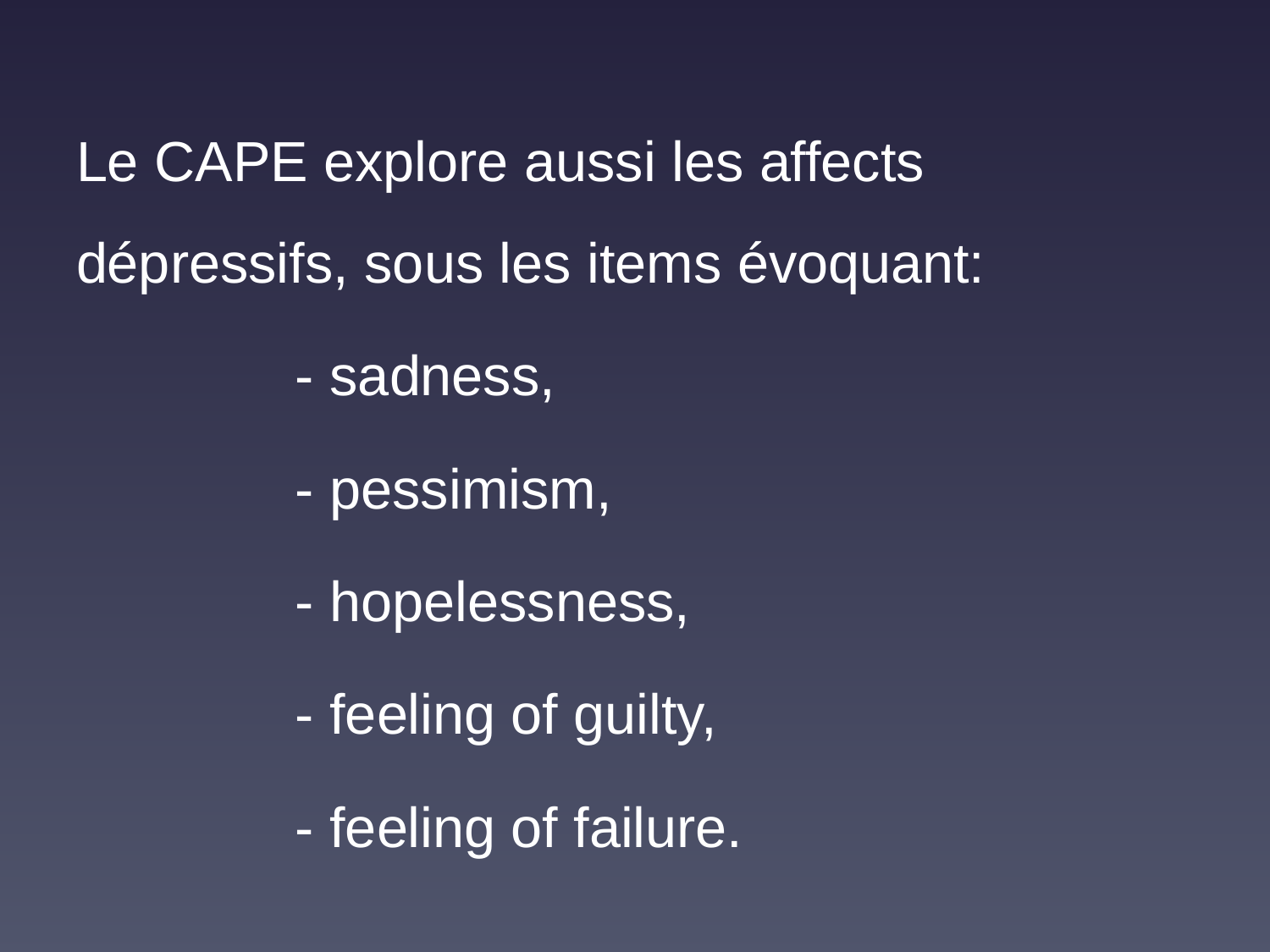

Le CAPE explore aussi les affects dépressifs, sous les items évoquant:
              - sadness,
              - pessimism,
              - hopelessness,
              - feeling of guilty,
              - feeling of failure.